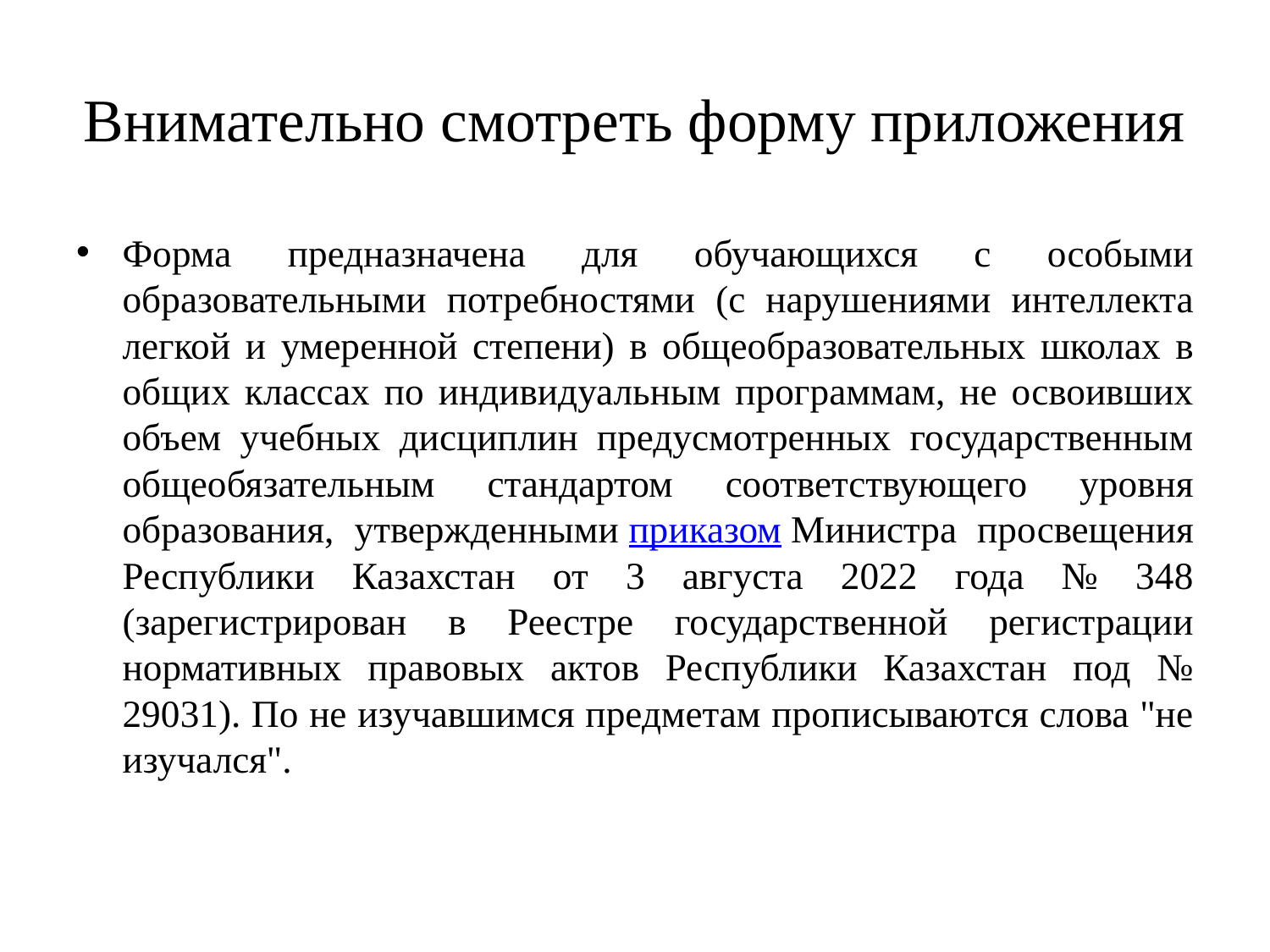

# Внимательно смотреть форму приложения
Форма предназначена для обучающихся с особыми образовательными потребностями (с нарушениями интеллекта легкой и умеренной степени) в общеобразовательных школах в общих классах по индивидуальным программам, не освоивших объем учебных дисциплин предусмотренных государственным общеобязательным стандартом соответствующего уровня образования, утвержденными приказом Министра просвещения Республики Казахстан от 3 августа 2022 года № 348 (зарегистрирован в Реестре государственной регистрации нормативных правовых актов Республики Казахстан под № 29031). По не изучавшимся предметам прописываются слова "не изучался".